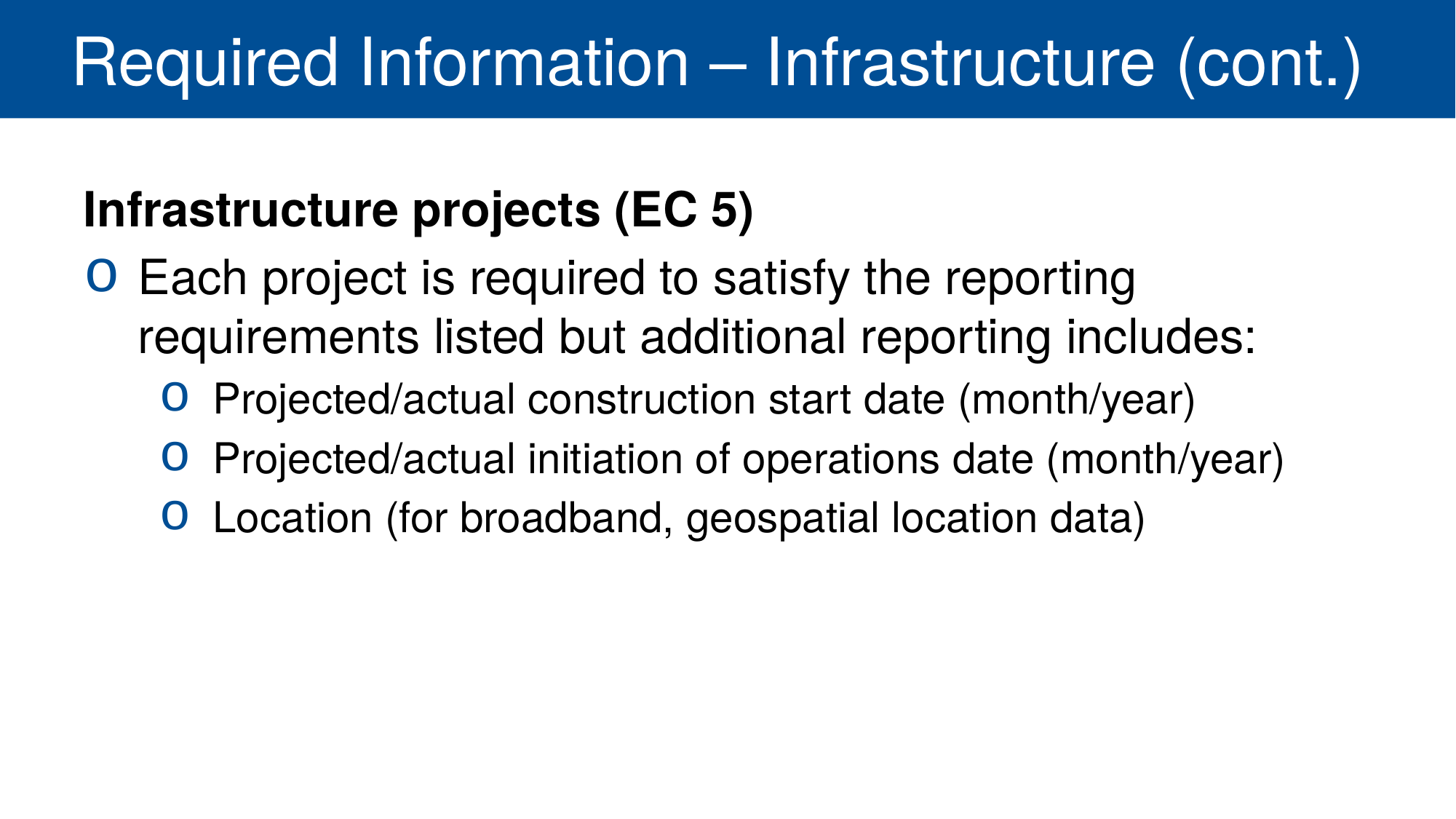

# Required Information – Infrastructure (cont.)
48
Infrastructure projects (EC 5)
Each project is required to satisfy the reporting requirements listed but additional reporting includes:
Projected/actual construction start date (month/year)
Projected/actual initiation of operations date (month/year)
Location (for broadband, geospatial location data)